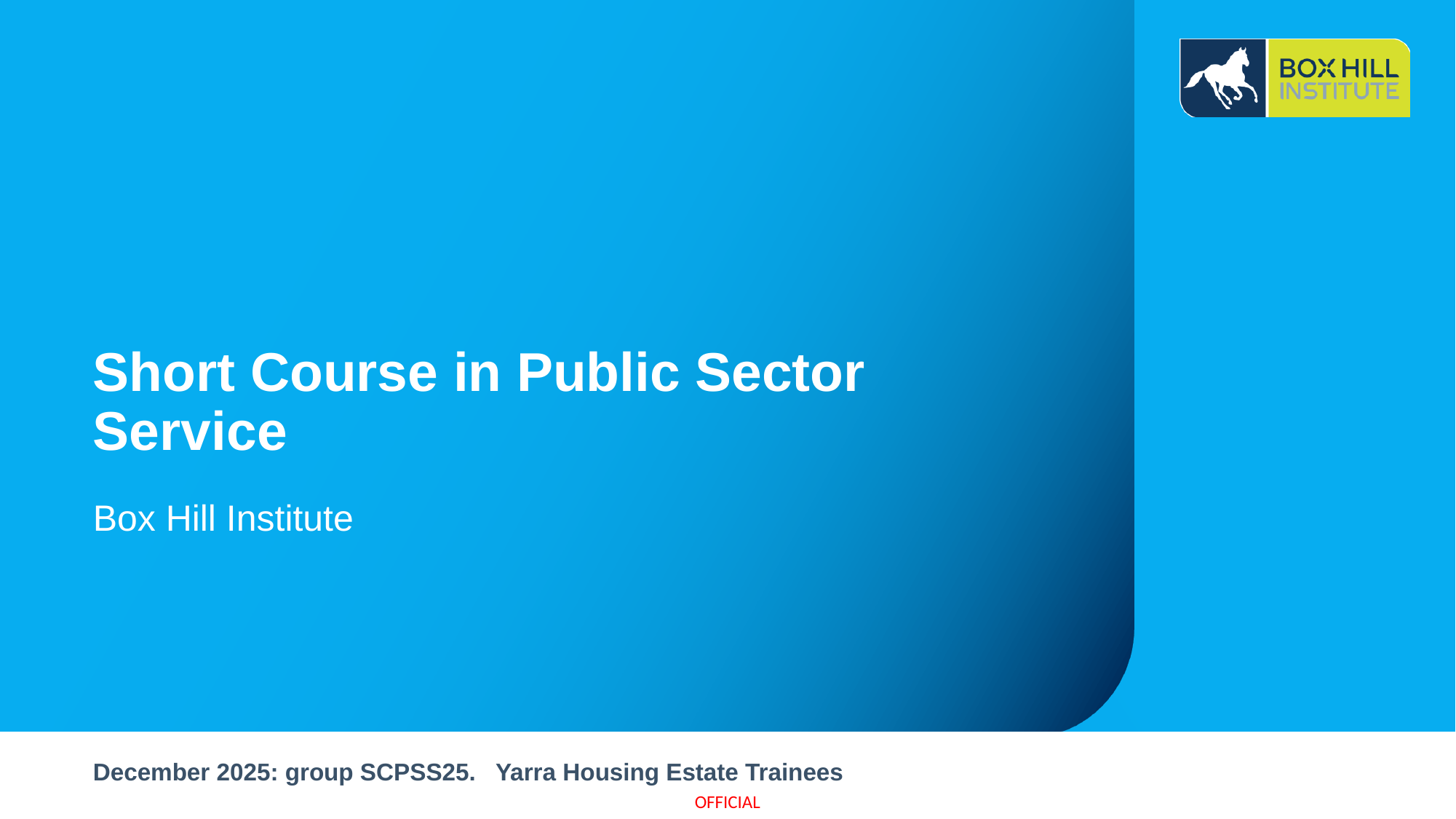

# Short Course in Public Sector Service
Box Hill Institute

December 2025: group SCPSS25.   Yarra Housing Estate Trainees